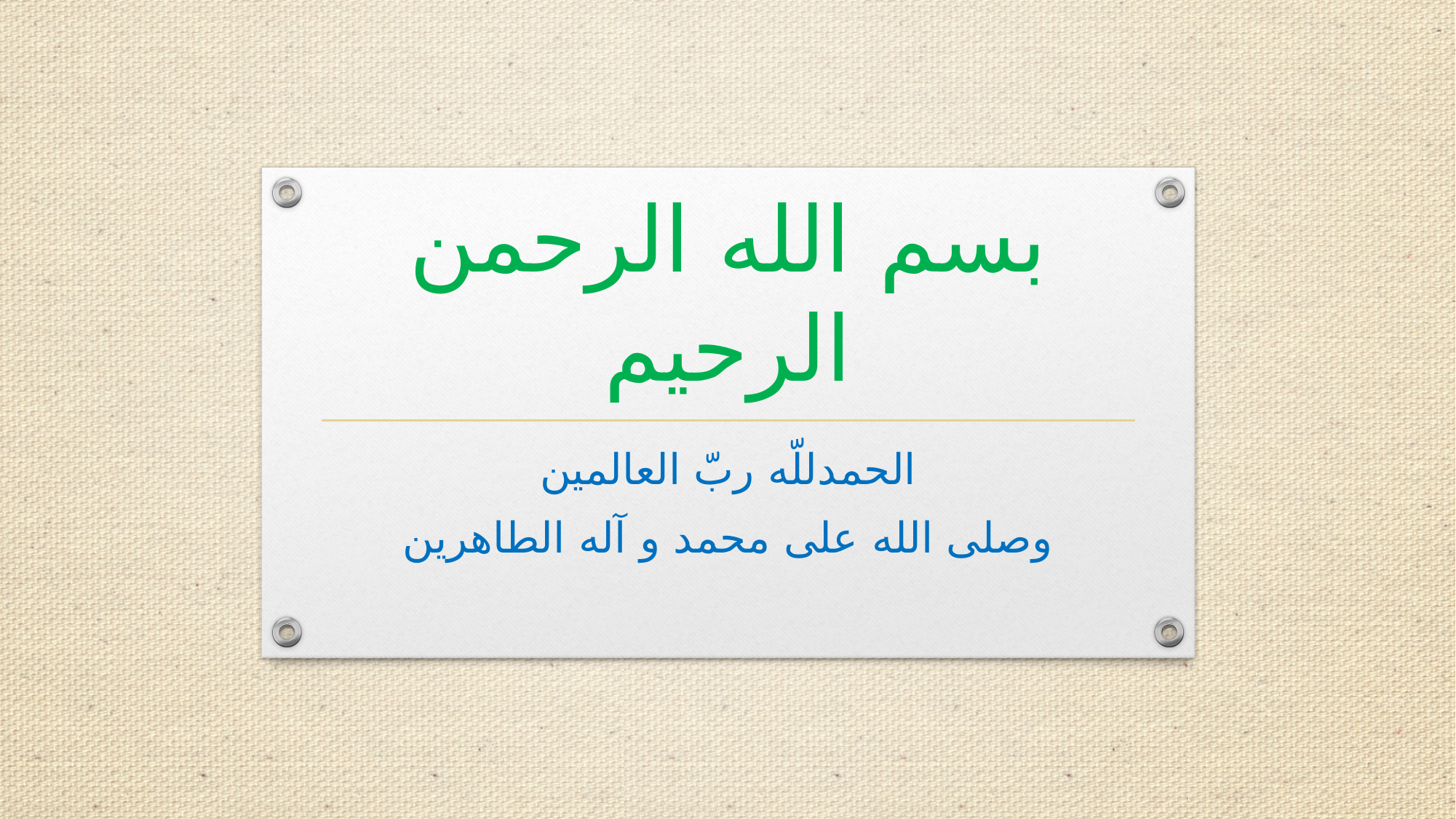

# بسم الله الرحمن الرحیم
الحمدللّه ربّ العالمین
وصلی الله علی محمد و آله الطاهرین